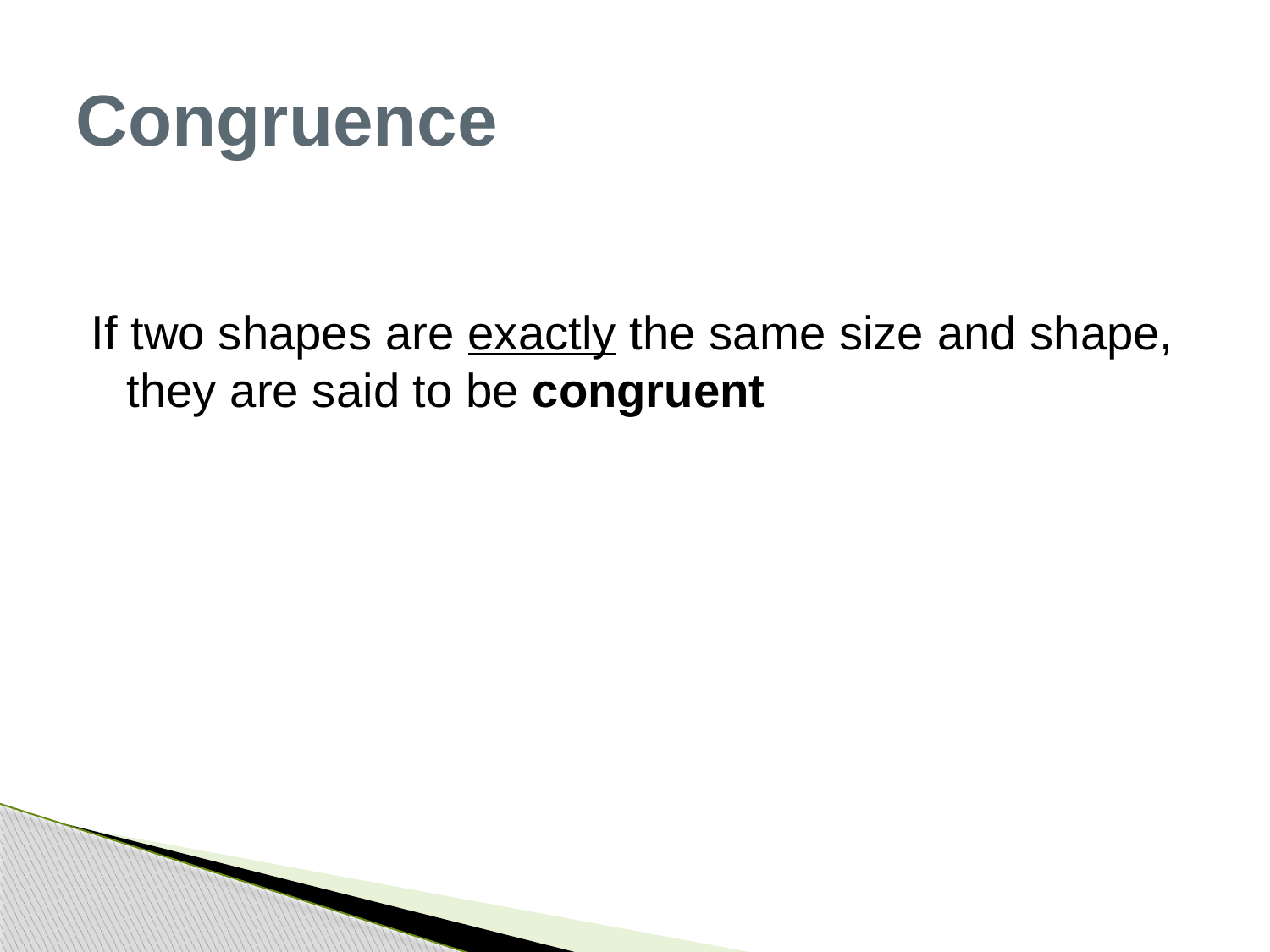

# Congruence
If two shapes are exactly the same size and shape, they are said to be congruent